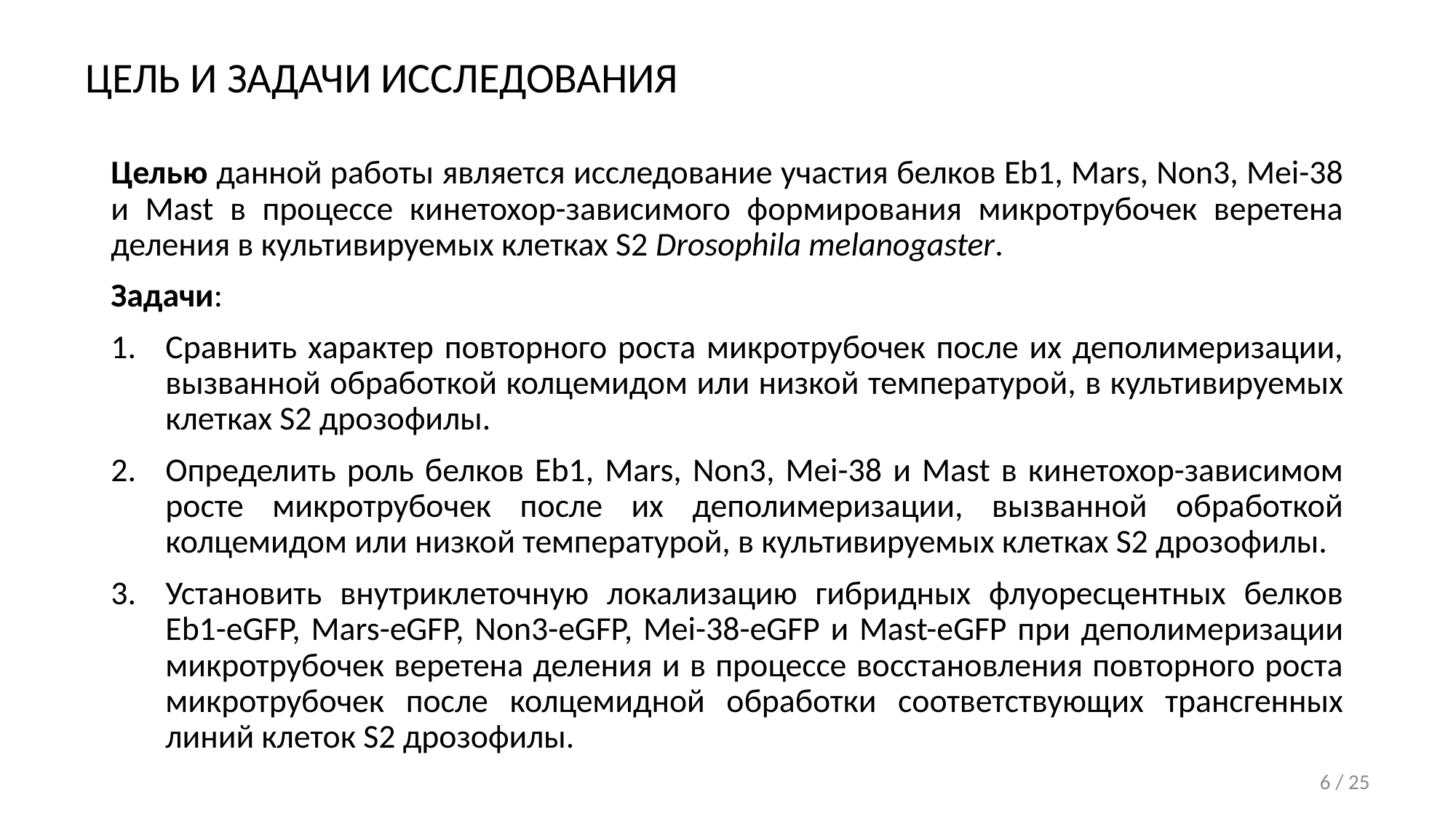

# ЦЕЛЬ И ЗАДАЧИ ИССЛЕДОВАНИЯ
Целью данной работы является исследование участия белков Eb1, Mars, Non3, Mei-38 и Mast в процессе кинетохор-зависимого формирования микротрубочек веретена деления в культивируемых клетках S2 Drosophila melanogaster.
Задачи:
Сравнить характер повторного роста микротрубочек после их деполимеризации, вызванной обработкой колцемидом или низкой температурой, в культивируемых клетках S2 дрозофилы.
Определить роль белков Eb1, Mars, Non3, Mei-38 и Mast в кинетохор-зависимом росте микротрубочек после их деполимеризации, вызванной обработкой колцемидом или низкой температурой, в культивируемых клетках S2 дрозофилы.
Установить внутриклеточную локализацию гибридных флуоресцентных белков Eb1-eGFP, Mars-eGFP, Non3-eGFP, Mei-38-eGFP и Mast-eGFP при деполимеризации микротрубочек веретена деления и в процессе восстановления повторного роста микротрубочек после колцемидной обработки соответствующих трансгенных линий клеток S2 дрозофилы.
6 / 25